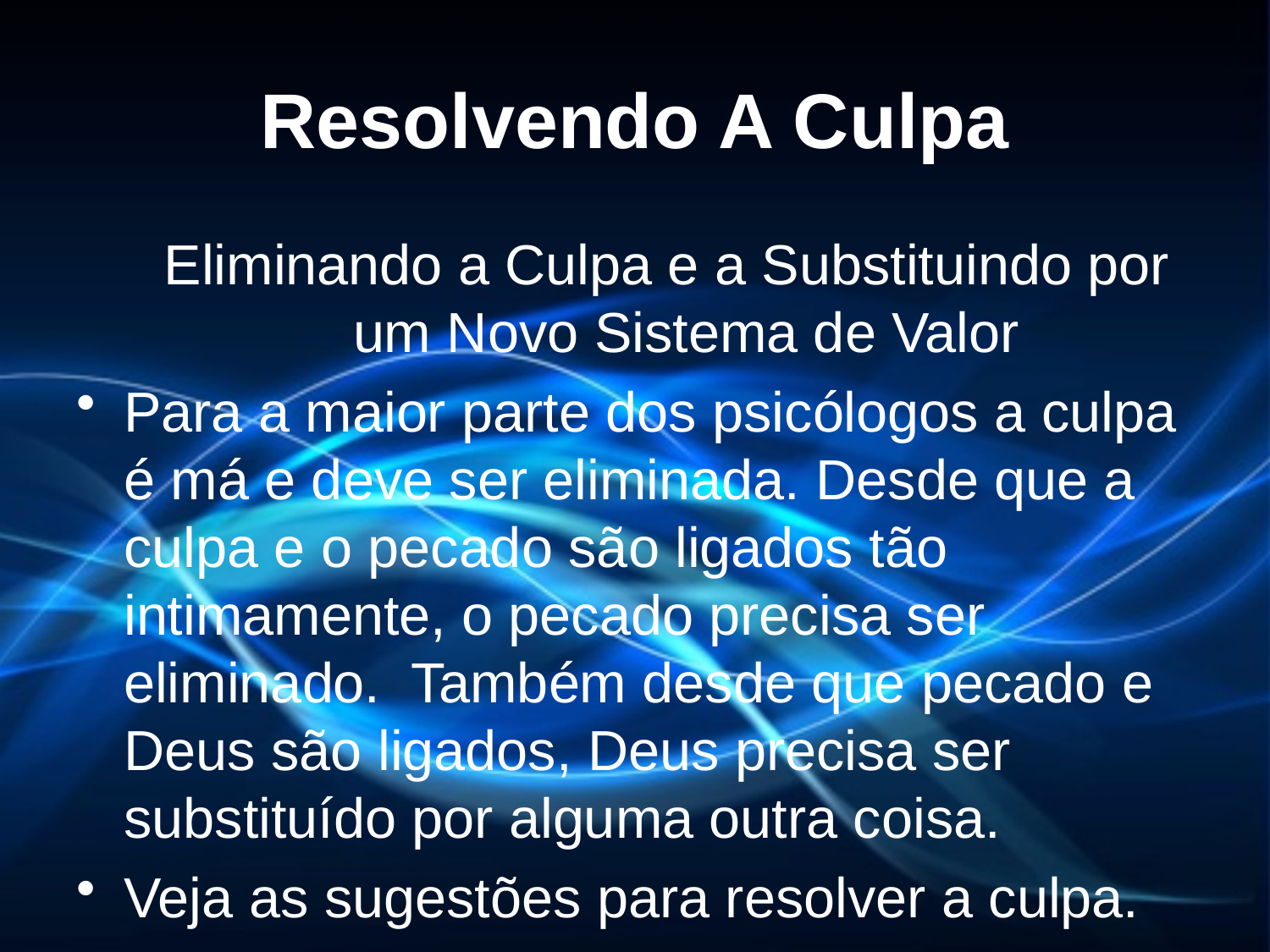

# Resolvendo A Culpa
Eliminando a Culpa e a Substituindo por um Novo Sistema de Valor
Para a maior parte dos psicólogos a culpa é má e deve ser eliminada. Desde que a culpa e o pecado são ligados tão intimamente, o pecado precisa ser eliminado.  Também desde que pecado e Deus são ligados, Deus precisa ser substituído por alguma outra coisa.
Veja as sugestões para resolver a culpa.